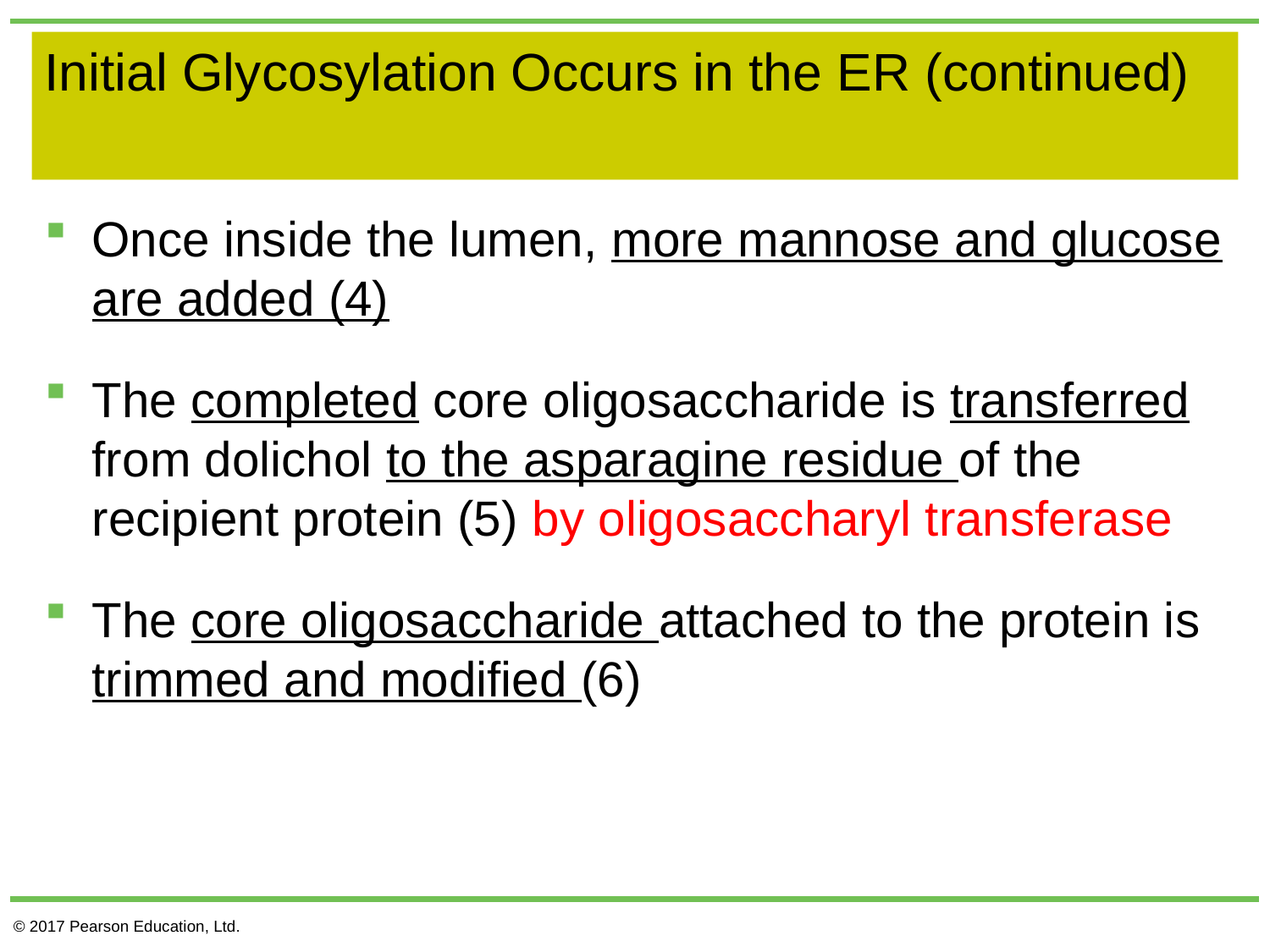

# Initial Glycosylation Occurs in the ER (continued)
Once inside the lumen, more mannose and glucose are added (4)
The completed core oligosaccharide is transferred from dolichol to the asparagine residue of the recipient protein (5) by oligosaccharyl transferase
The core oligosaccharide attached to the protein is trimmed and modified (6)
© 2017 Pearson Education, Ltd.